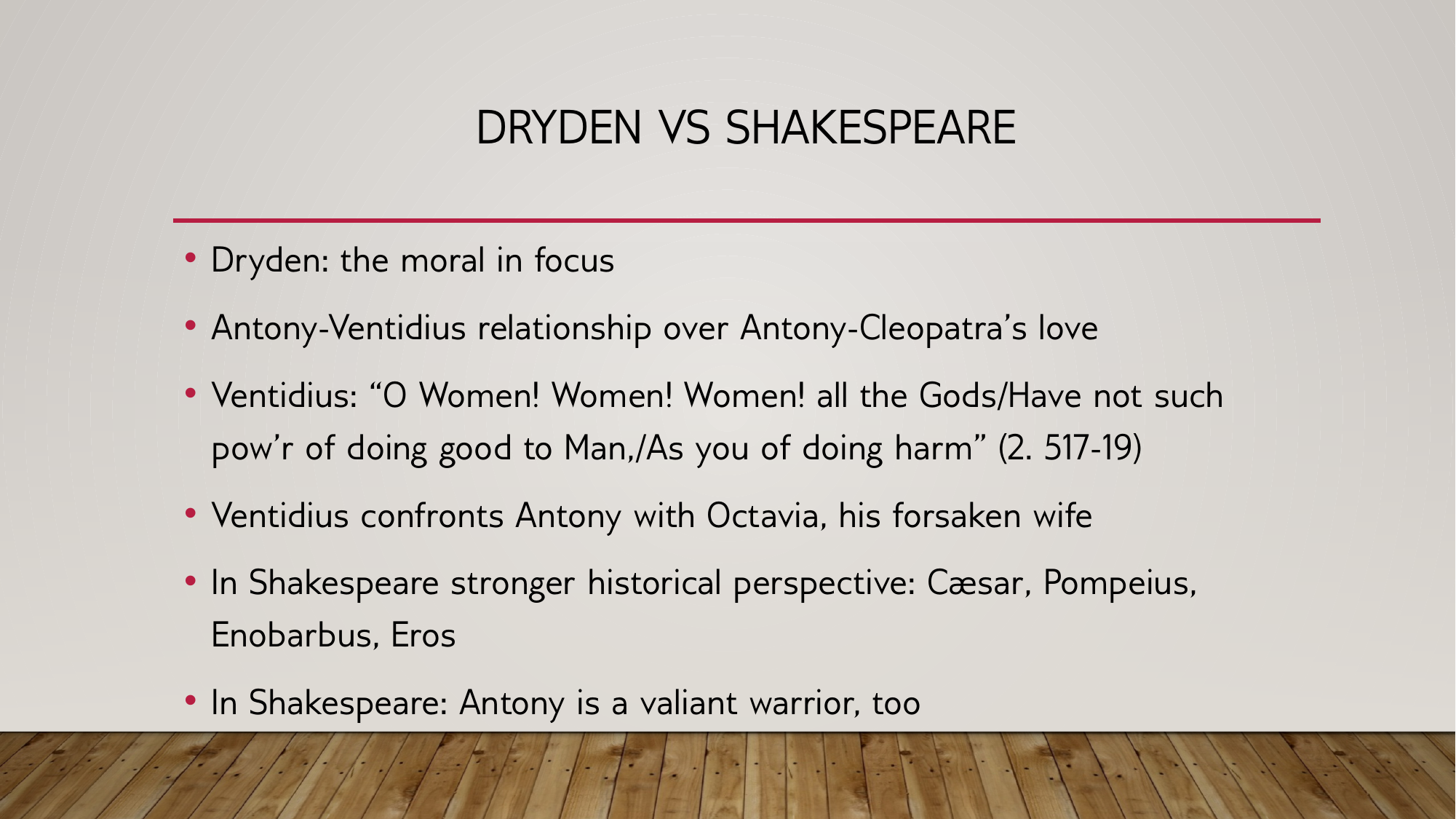

# Dryden vs Shakespeare
Dryden: the moral in focus
Antony-Ventidius relationship over Antony-Cleopatra’s love
Ventidius: “O Women! Women! Women! all the Gods/Have not such pow’r of doing good to Man,/As you of doing harm” (2. 517-19)
Ventidius confronts Antony with Octavia, his forsaken wife
In Shakespeare stronger historical perspective: Caesar, Pompeius, Enobarbus, Eros
In Shakespeare: Antony is a valiant warrior, too